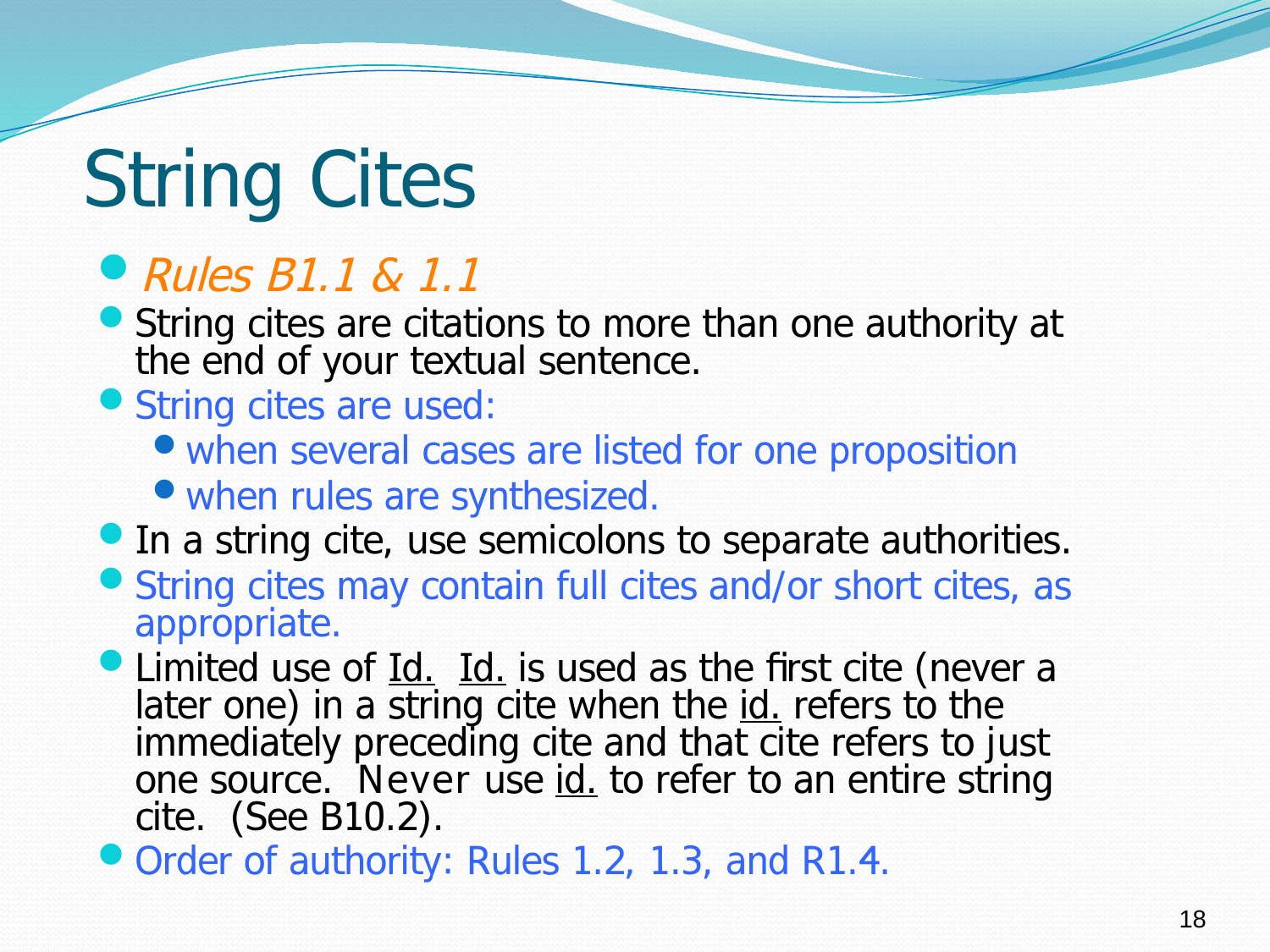

# String Cites
Rules B1.1 & 1.1
String cites are citations to more than one authority at the end of your textual sentence.
String cites are used:
when several cases are listed for one proposition
when rules are synthesized.
In a string cite, use semicolons to separate authorities.
String cites may contain full cites and/or short cites, as appropriate.
Limited use of Id.  Id. is used as the first cite (never a later one) in a string cite when the id. refers to the immediately preceding cite and that cite refers to just one source.  Never use id. to refer to an entire string cite.  (See B10.2).
Order of authority: Rules 1.2, 1.3, and R1.4.
18